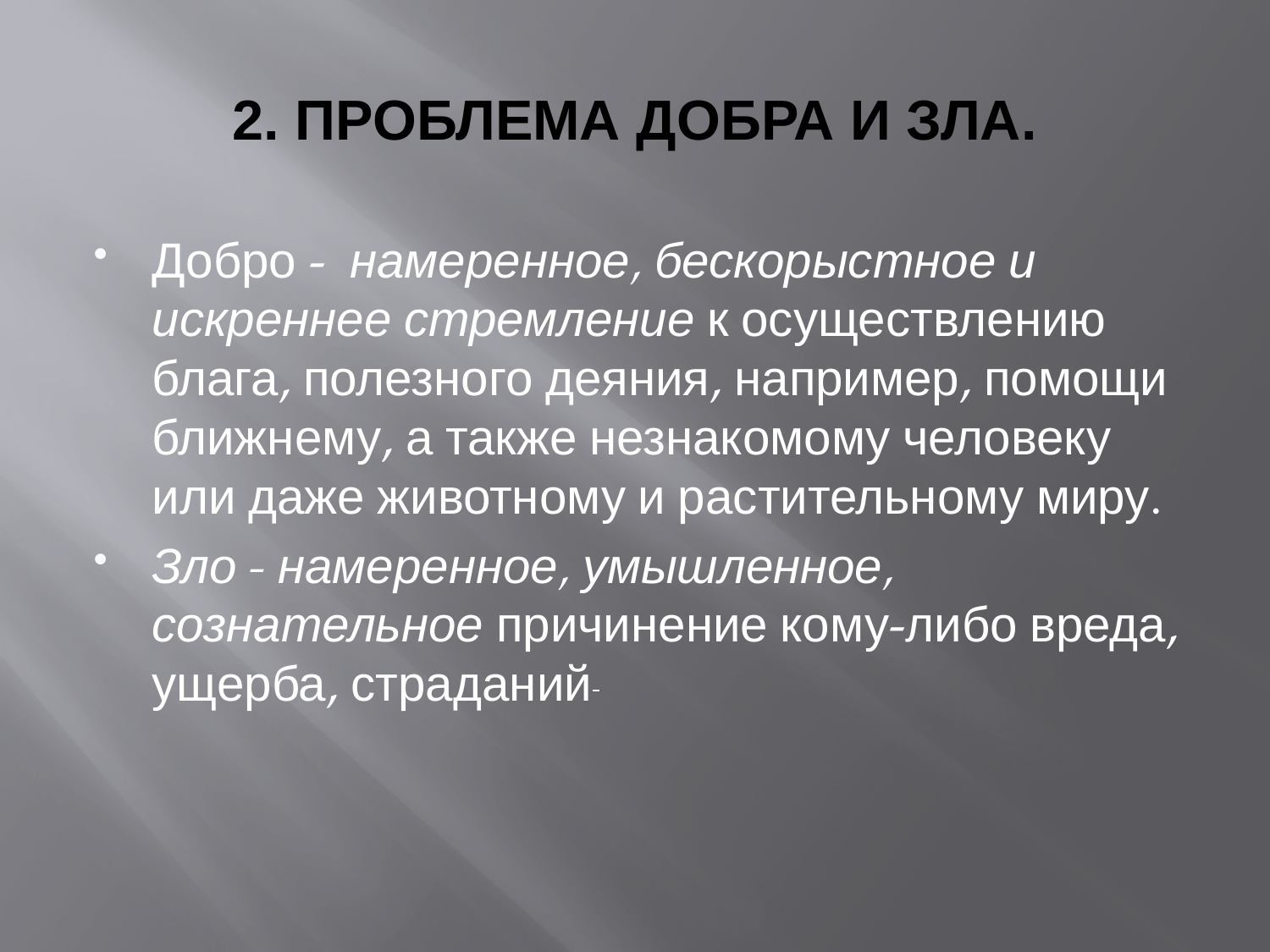

# 2. ПРОБЛЕМА ДОБРА И ЗЛА.
Добро -  намеренное, бескорыстное и искреннее стремление к осуществлению блага, полезного деяния, например, помощи ближнему, а также незнакомому человеку или даже животному и растительному миру.
Зло - намеренное, умышленное, сознательное причинение кому-либо вреда, ущерба, страданий